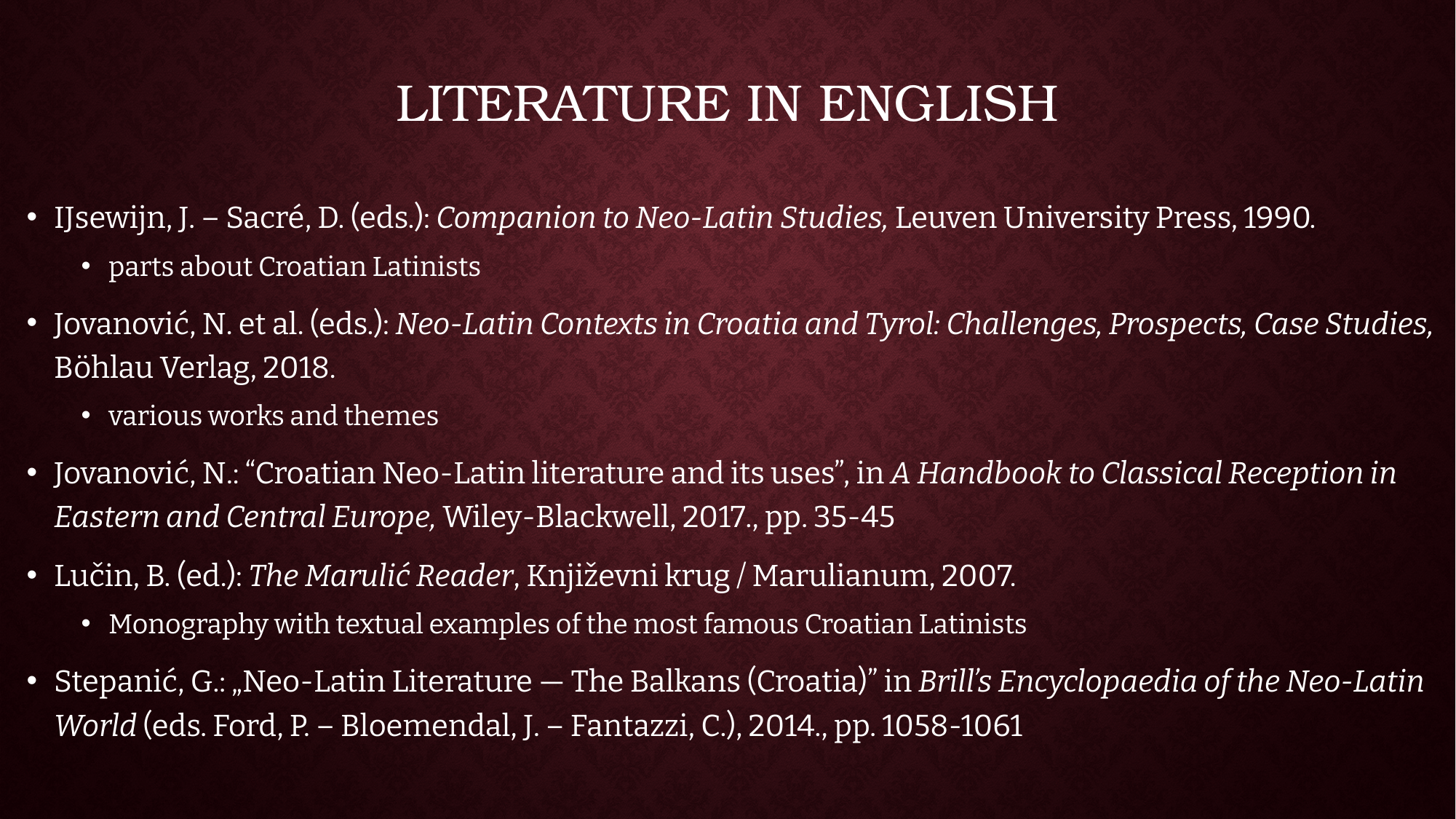

# LITERATURE in english
IJsewijn, J. – Sacré, D. (eds.): Companion to Neo-Latin Studies, Leuven University Press, 1990.
parts about Croatian Latinists
Jovanović, N. et al. (eds.): Neo-Latin Contexts in Croatia and Tyrol: Challenges, Prospects, Case Studies, Böhlau Verlag, 2018.
various works and themes
Jovanović, N.: “Croatian Neo-Latin literature and its uses”, in A Handbook to Classical Reception in Eastern and Central Europe, Wiley-Blackwell, 2017., pp. 35-45
Lučin, B. (ed.): The Marulić Reader, Književni krug / Marulianum, 2007.
Monography with textual examples of the most famous Croatian Latinists
Stepanić, G.: „Neo-Latin Literature — The Balkans (Croatia)” in Brill’s Encyclopaedia of the Neo-Latin World (eds. Ford, P. – Bloemendal, J. – Fantazzi, C.), 2014., pp. 1058-1061